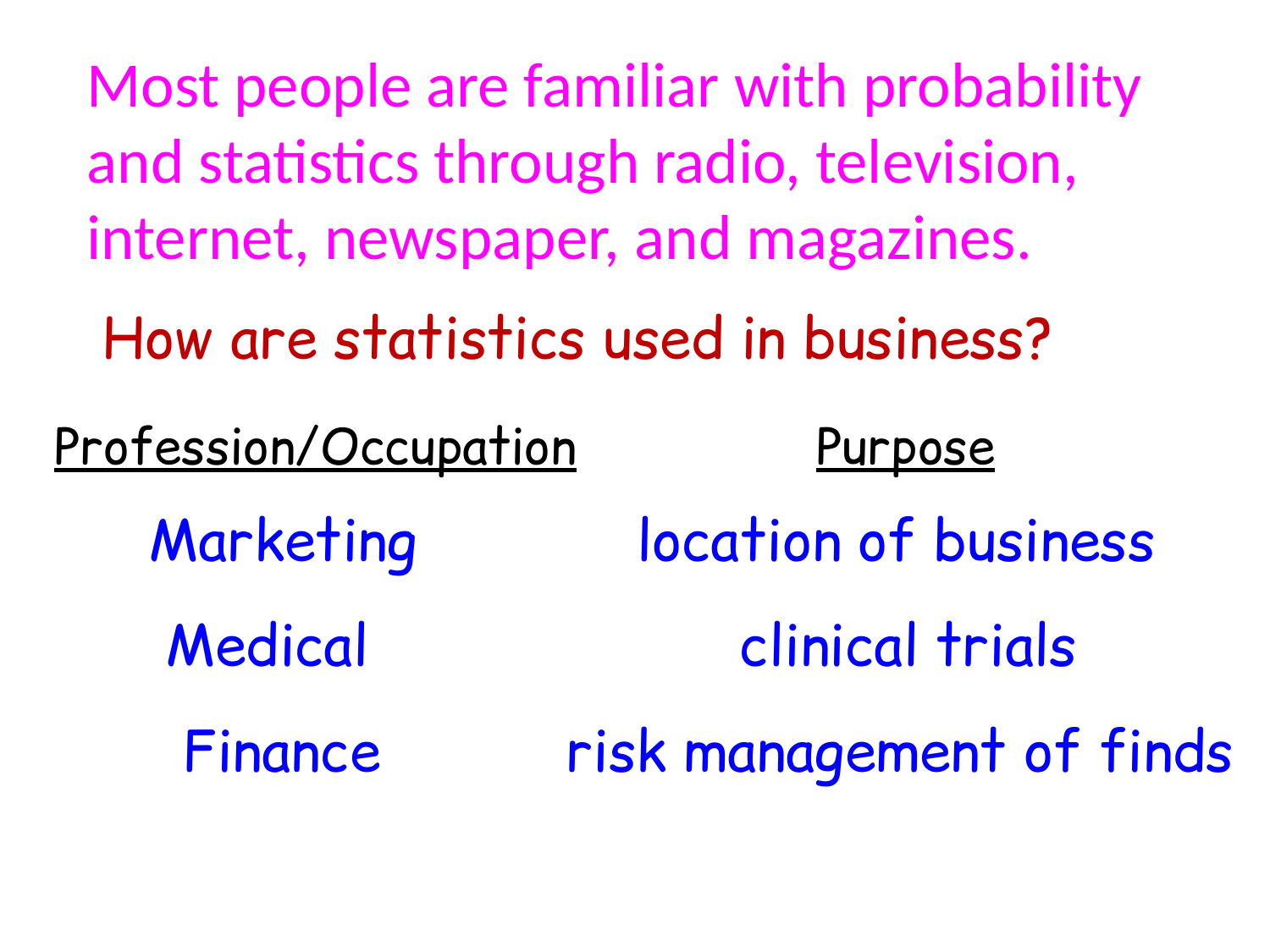

Most people are familiar with probability
and statistics through radio, television,
internet, newspaper, and magazines.
How are statistics used in business?
Profession/Occupation		Purpose
Marketing             location of business
Medical                      clinical trials
 Finance           risk management of finds